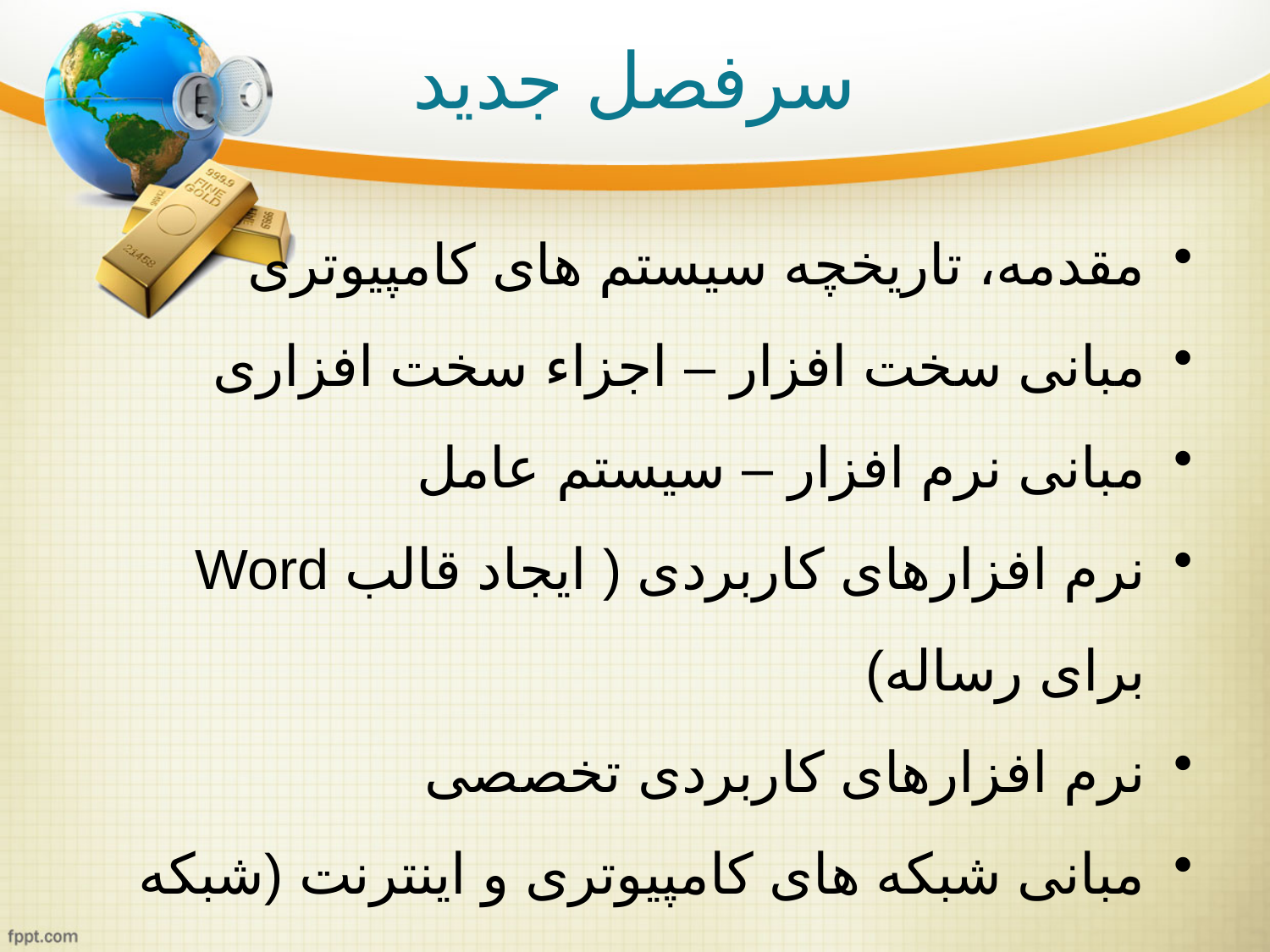

# سرفصل جدید
مقدمه، تاریخچه سیستم های کامپیوتری
مبانی سخت افزار – اجزاء سخت افزاری
مبانی نرم افزار – سیستم عامل
نرم افزارهای کاربردی ( ایجاد قالب Word برای رساله)
نرم افزارهای کاربردی تخصصی
مبانی شبکه های کامپیوتری و اینترنت (شبکه های بیسیم)
مبانی برنامه نویسی و الگوریتم